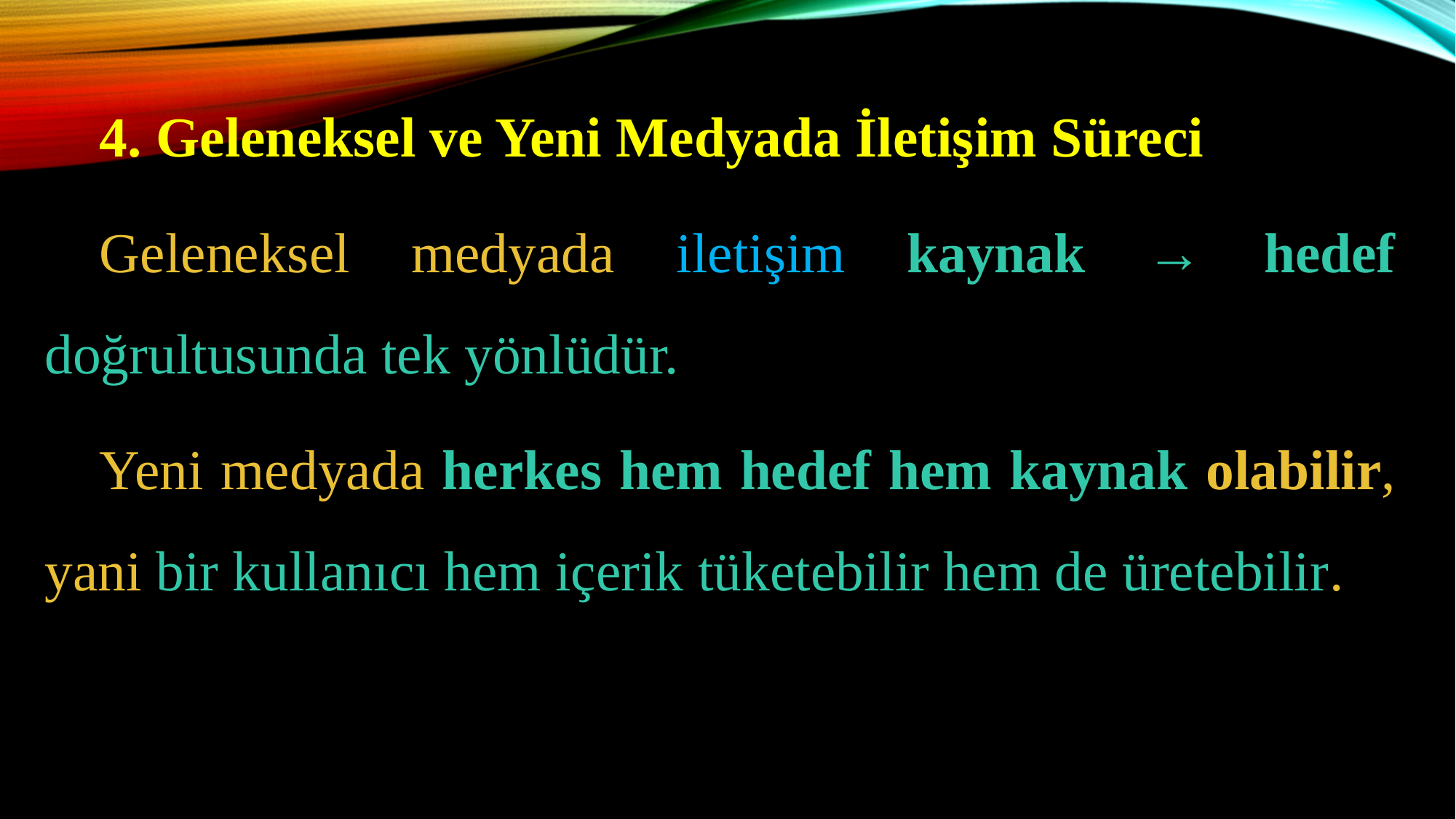

4. Geleneksel ve Yeni Medyada İletişim Süreci
Geleneksel medyada iletişim kaynak → hedef doğrultusunda tek yönlüdür.
Yeni medyada herkes hem hedef hem kaynak olabilir, yani bir kullanıcı hem içerik tüketebilir hem de üretebilir.